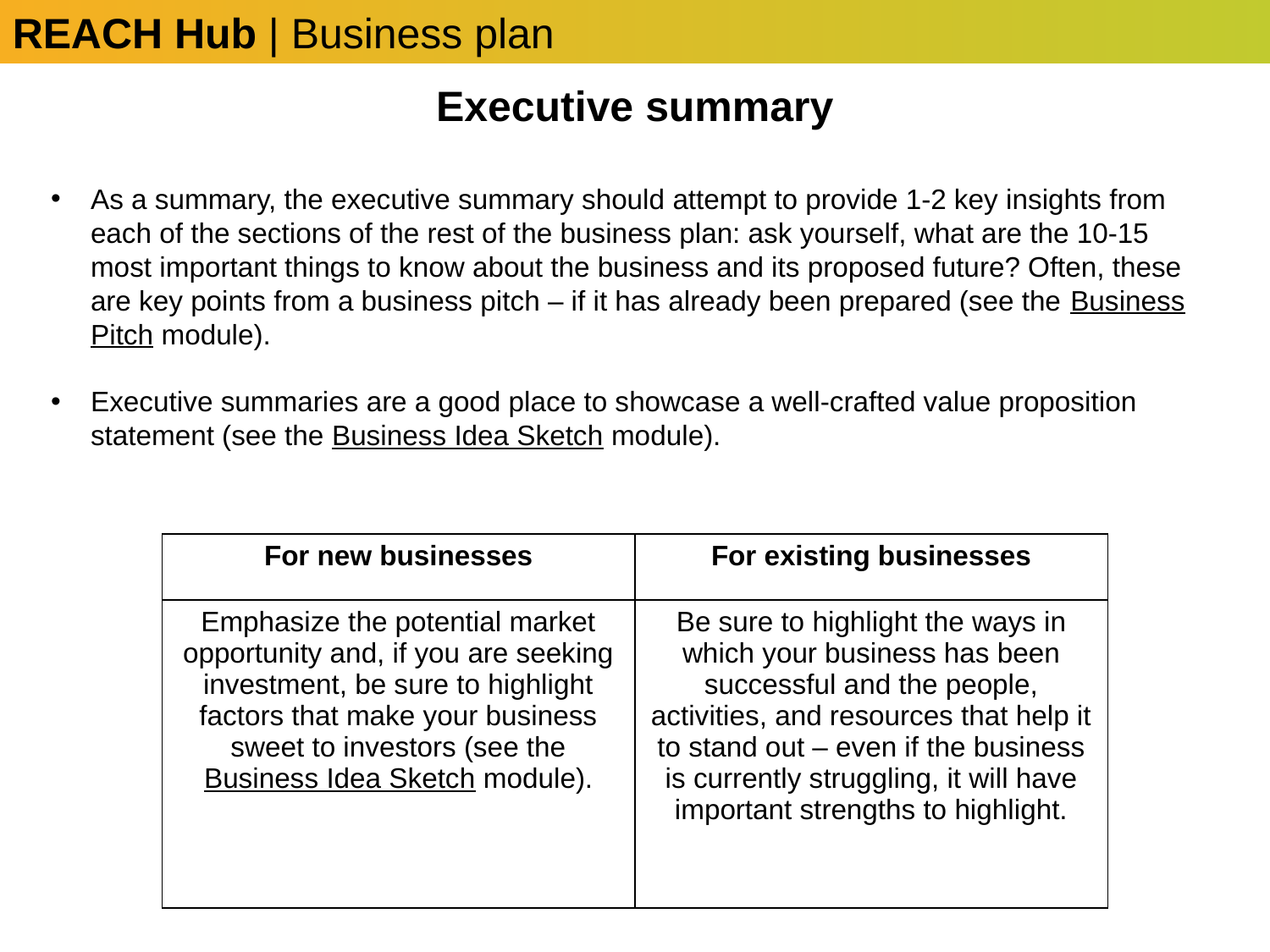

REACH Hub | Business plan
Executive summary
As a summary, the executive summary should attempt to provide 1-2 key insights from each of the sections of the rest of the business plan: ask yourself, what are the 10-15 most important things to know about the business and its proposed future? Often, these are key points from a business pitch – if it has already been prepared (see the Business Pitch module).

Executive summaries are a good place to showcase a well-crafted value proposition statement (see the Business Idea Sketch module).
| For new businesses | For existing businesses |
| --- | --- |
| Emphasize the potential market opportunity and, if you are seeking investment, be sure to highlight factors that make your business sweet to investors (see the Business Idea Sketch module). | Be sure to highlight the ways in which your business has been successful and the people, activities, and resources that help it to stand out – even if the business is currently struggling, it will have important strengths to highlight. |